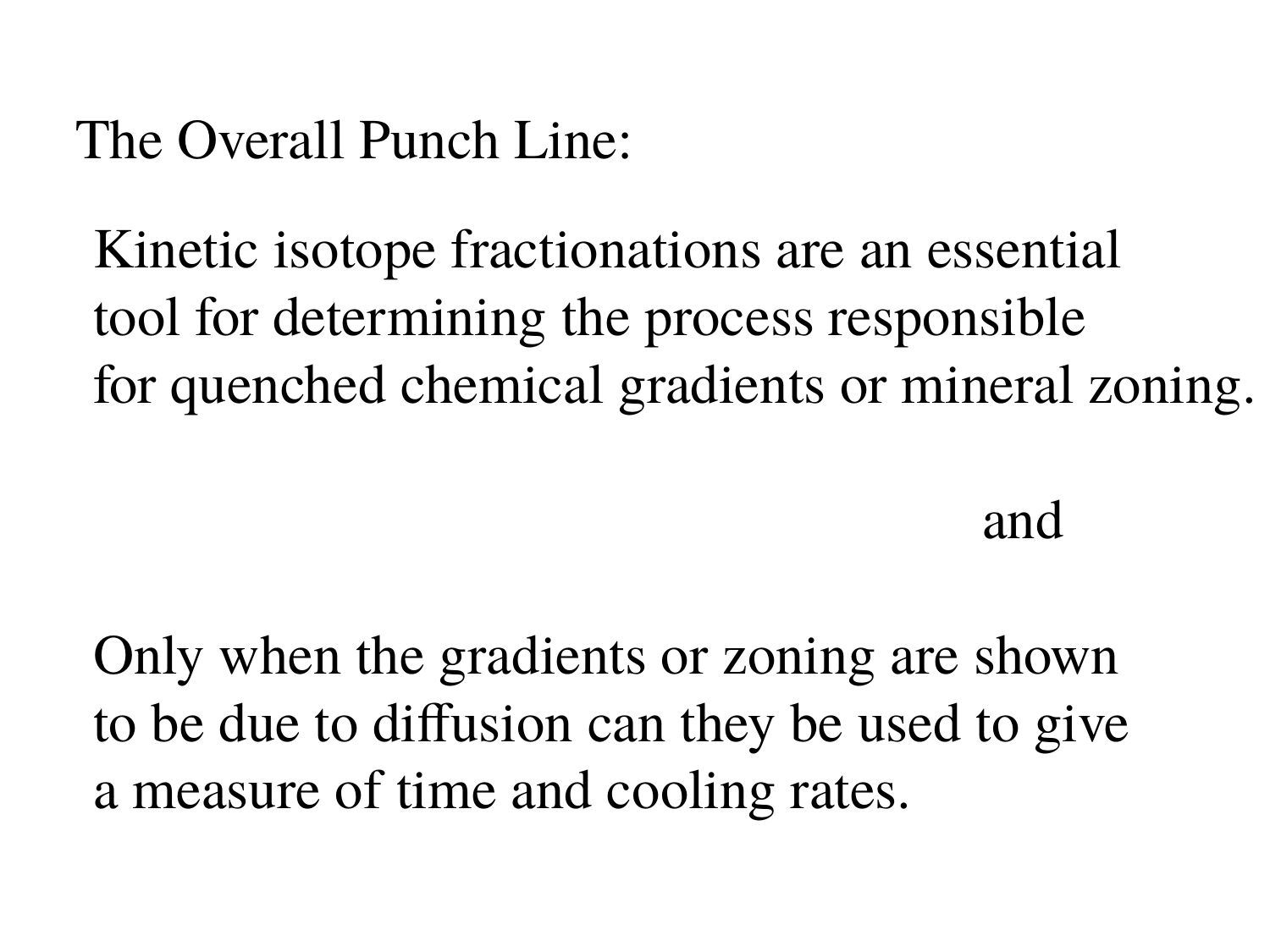

The Overall Punch Line:
Kinetic isotope fractionations are an essential
tool for determining the process responsible
for quenched chemical gradients or mineral zoning.

							and

Only when the gradients or zoning are shown
to be due to diffusion can they be used to give
a measure of time and cooling rates.